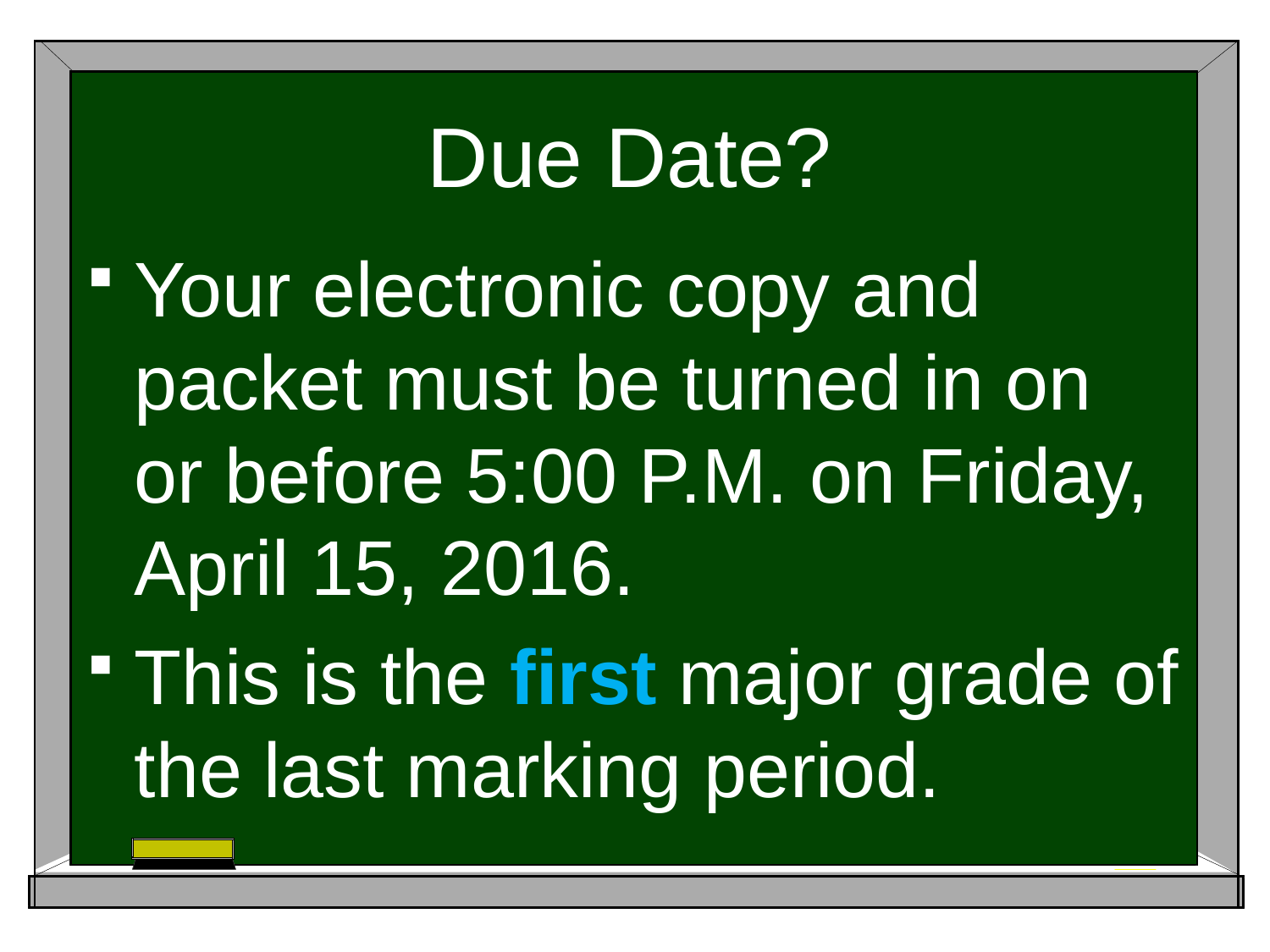

# Due Date?
Your electronic copy and packet must be turned in on or before 5:00 P.M. on Friday, April 15, 2016.
This is the first major grade of the last marking period.